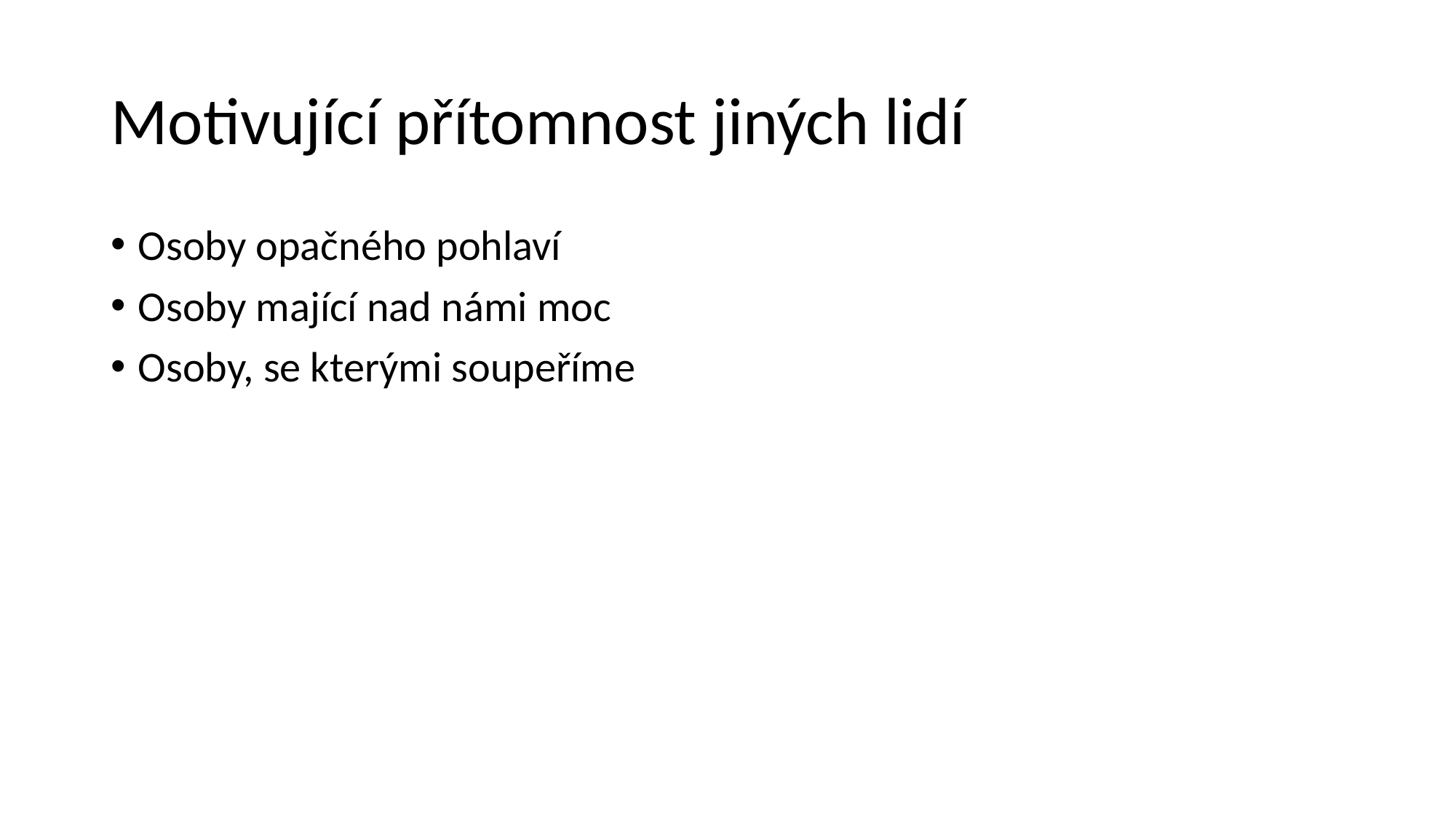

# Motivující přítomnost jiných lidí
Osoby opačného pohlaví
Osoby mající nad námi moc
Osoby, se kterými soupeříme